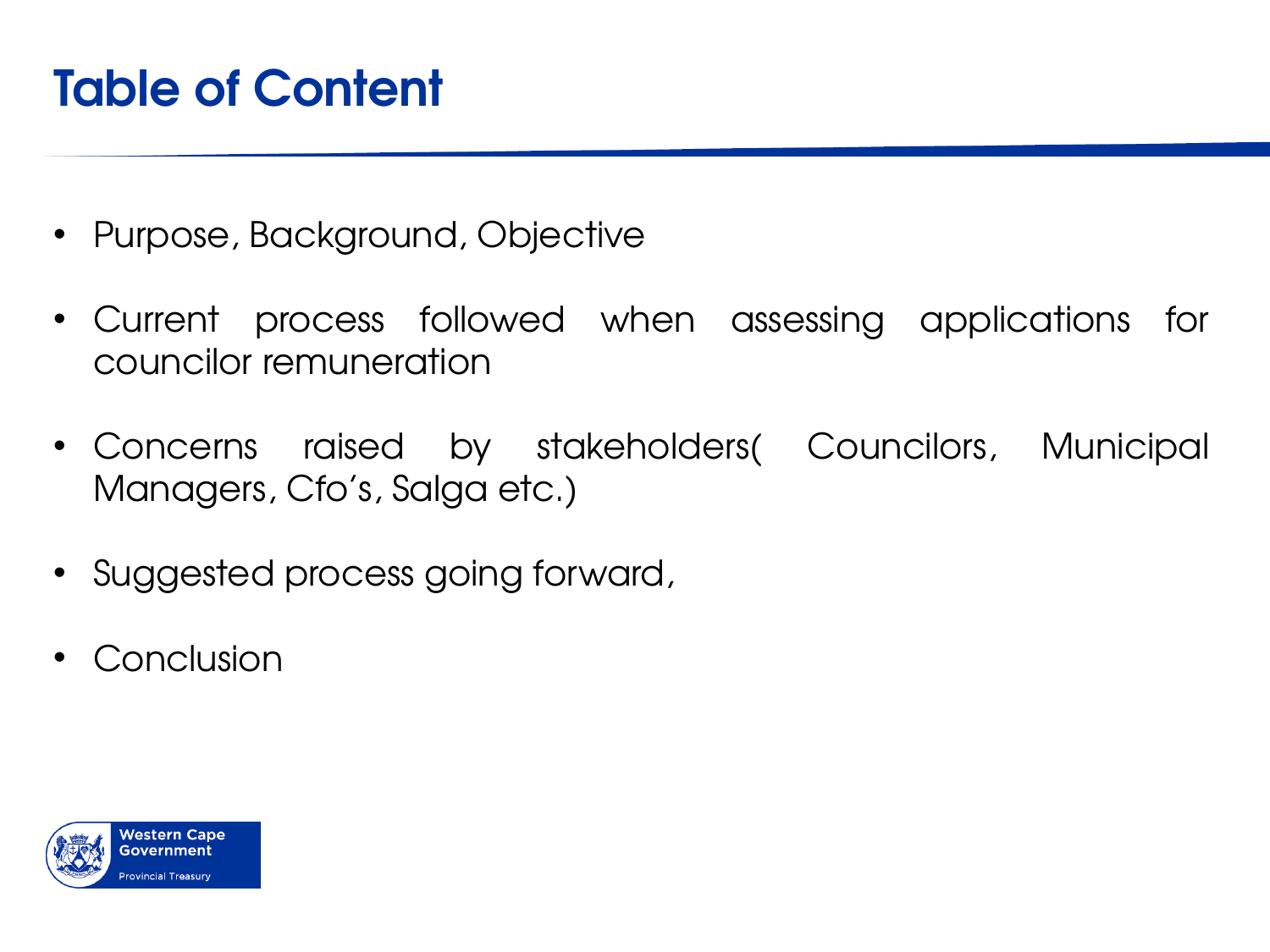

# Table of Content

Purpose, Background, Objective

Current process followed when assessing applications for councilor remuneration

Concerns raised by stakeholders( Councilors, Municipal Managers, Cfo’s, Salga etc.)

Suggested process going forward,

Conclusion